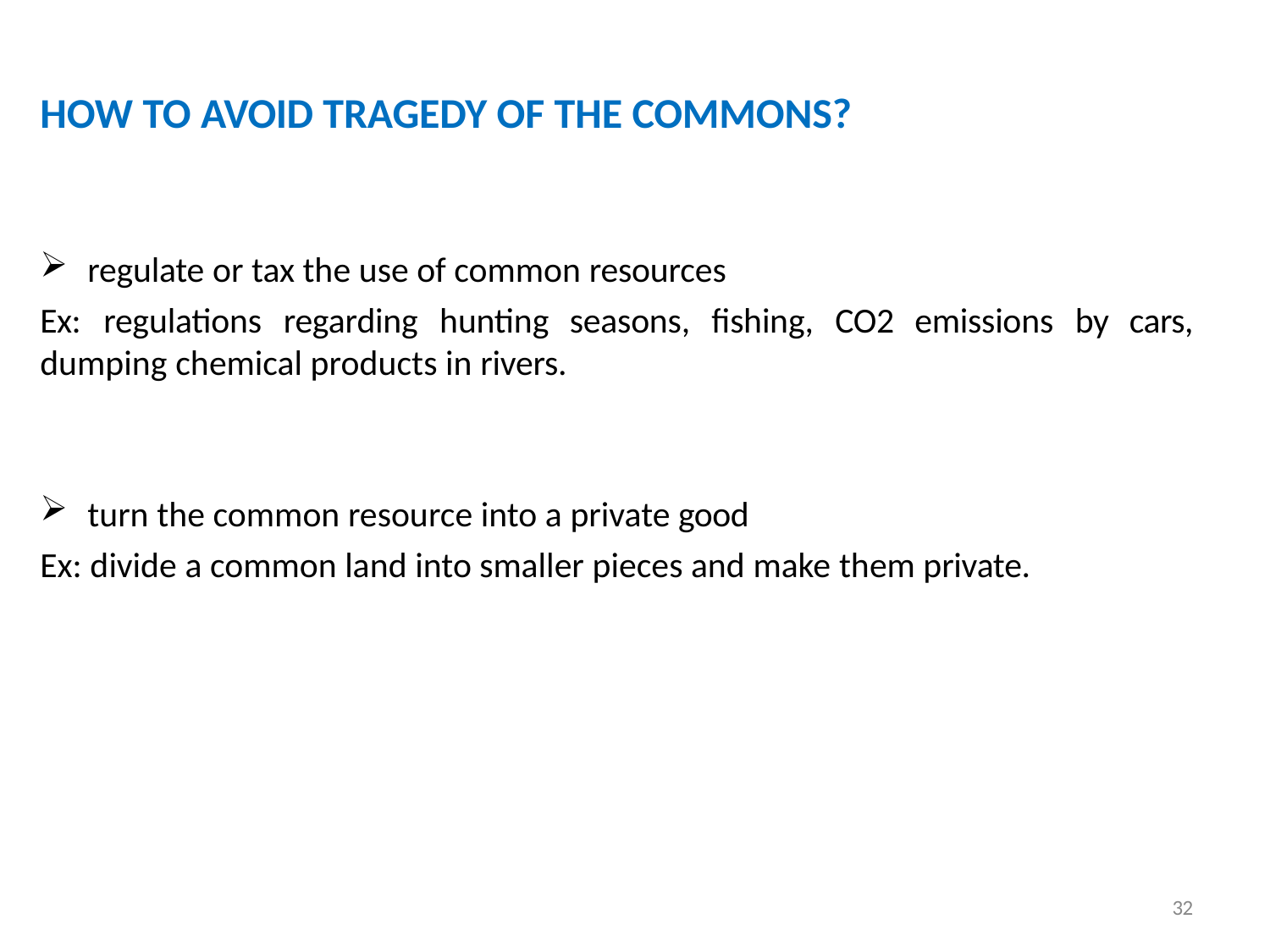

# HOW TO AVOID TRAGEDY OF THE COMMONS?
regulate or tax the use of common resources
Ex:	regulations	regarding	hunting	seasons,	fishing,	CO2	emissions	by	cars, dumping chemical products in rivers.

turn the common resource into a private good
Ex: divide a common land into smaller pieces and make them private.
32